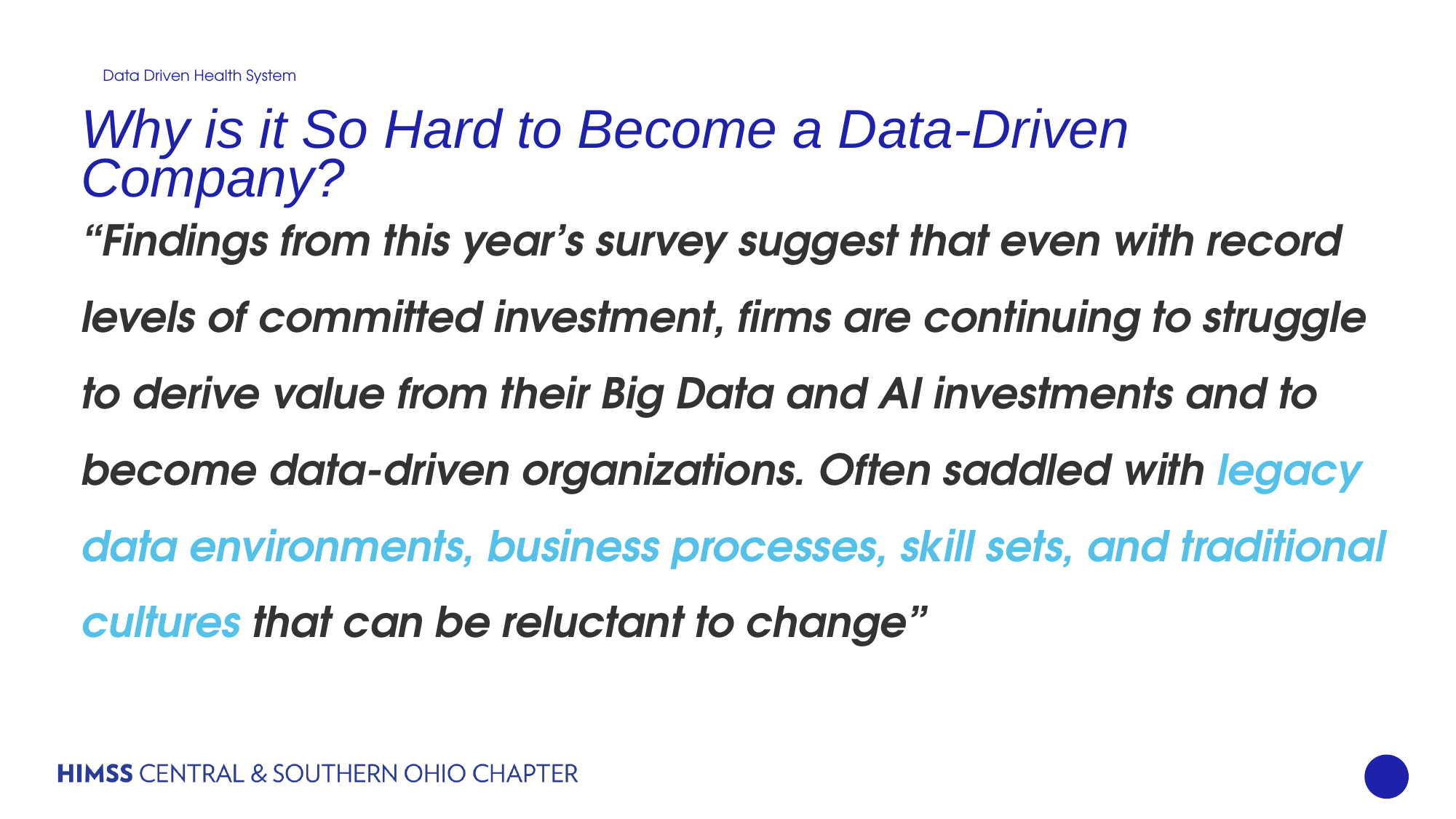

# Why is it So Hard to Become a Data-Driven Company?
“Findings from this year’s survey suggest that even with record levels of committed investment, firms are continuing to struggle to derive value from their Big Data and AI investments and to become data-driven organizations. Often saddled with legacy data environments, business processes, skill sets, and traditional cultures that can be reluctant to change”